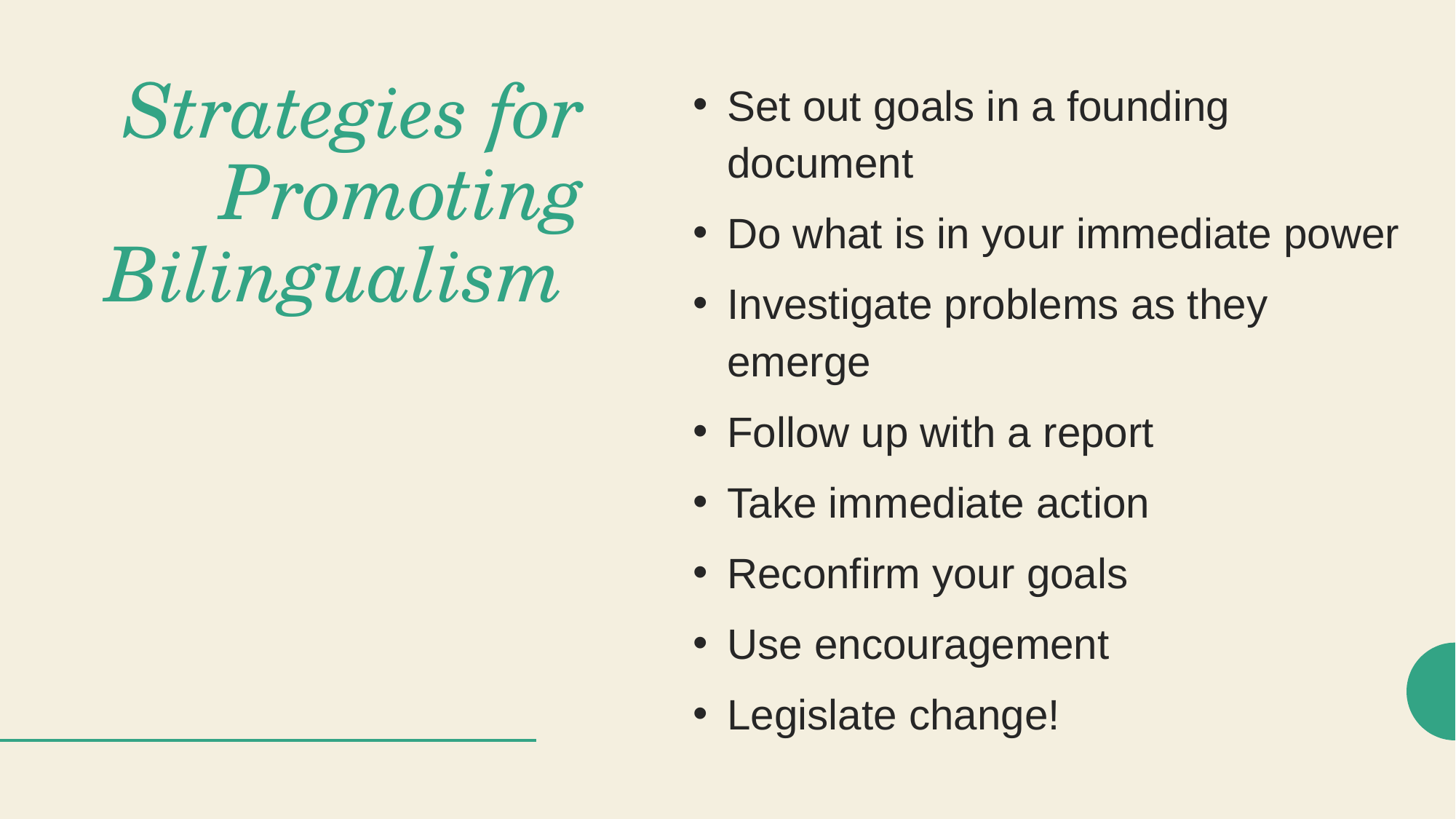

# Strategies for Promoting Bilingualism
Set out goals in a founding document
Do what is in your immediate power
Investigate problems as they emerge
Follow up with a report
Take immediate action
Reconfirm your goals
Use encouragement
Legislate change!